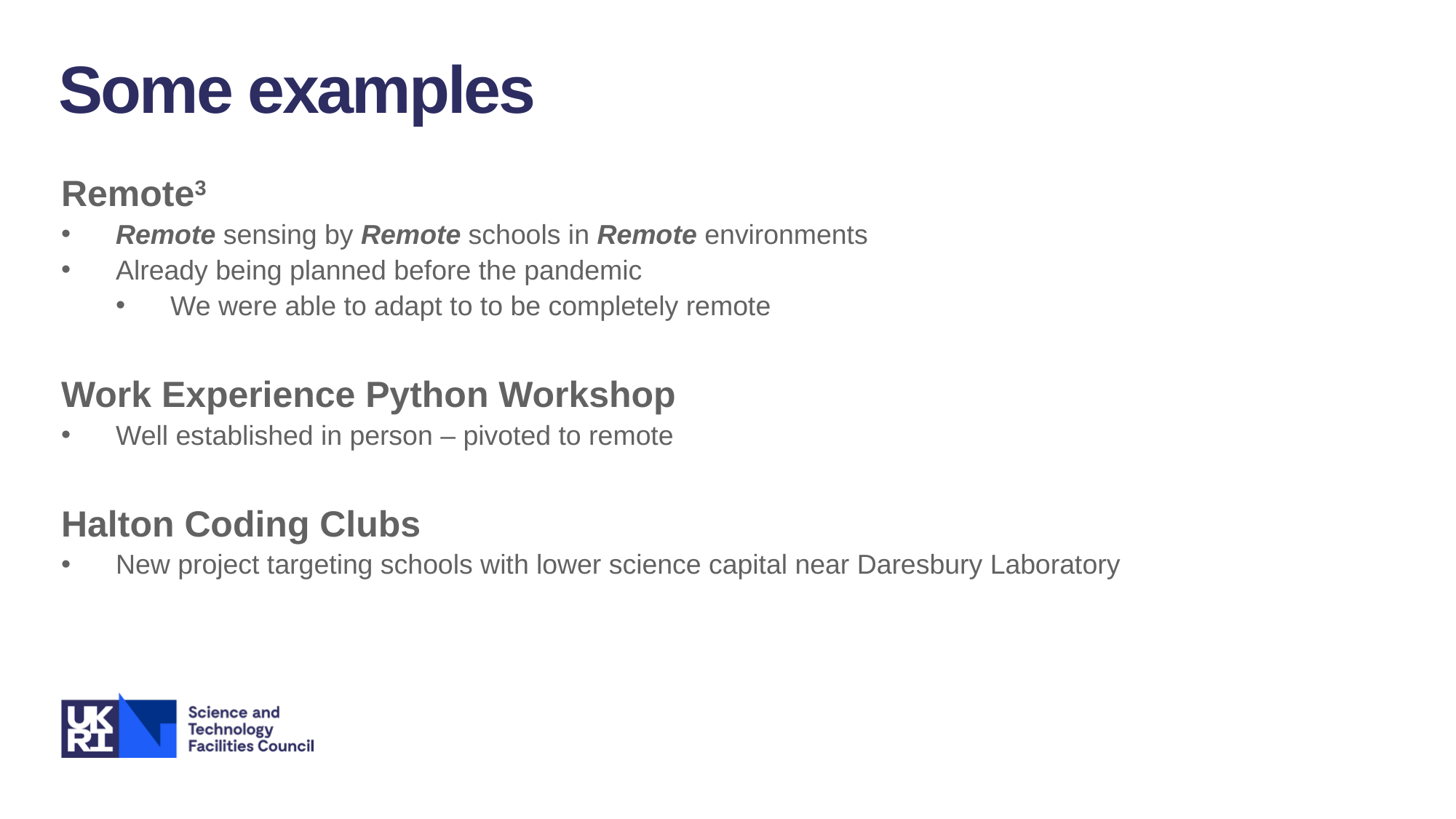

Some examples
Remote3
Remote sensing by Remote schools in Remote environments
Already being planned before the pandemic
We were able to adapt to to be completely remote

Work Experience Python Workshop
Well established in person – pivoted to remote

Halton Coding Clubs
New project targeting schools with lower science capital near Daresbury Laboratory